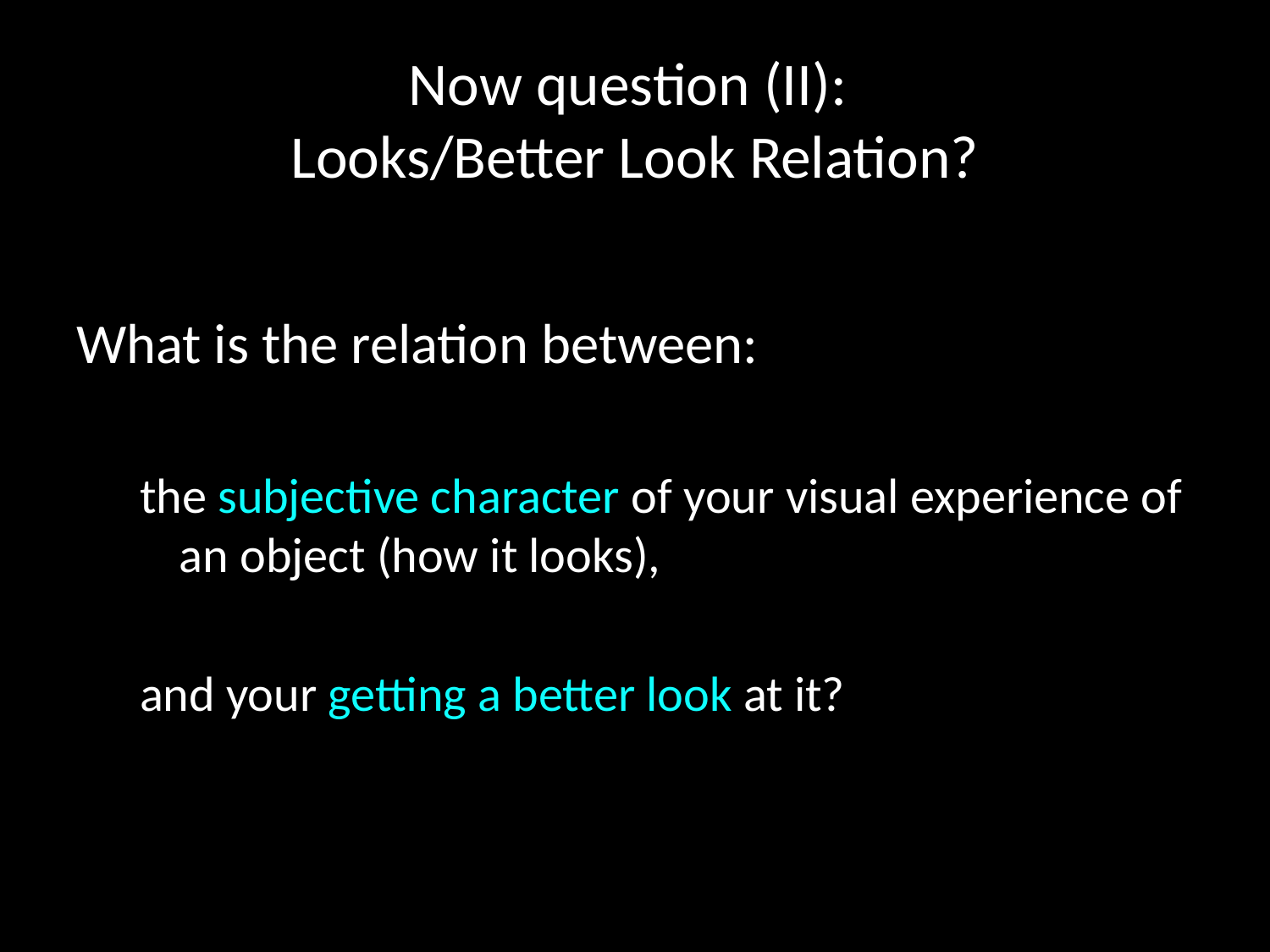

# Now question (II): Looks/Better Look Relation?

What is the relation between:

the subjective character of your visual experience of an object (how it looks),

and your getting a better look at it?